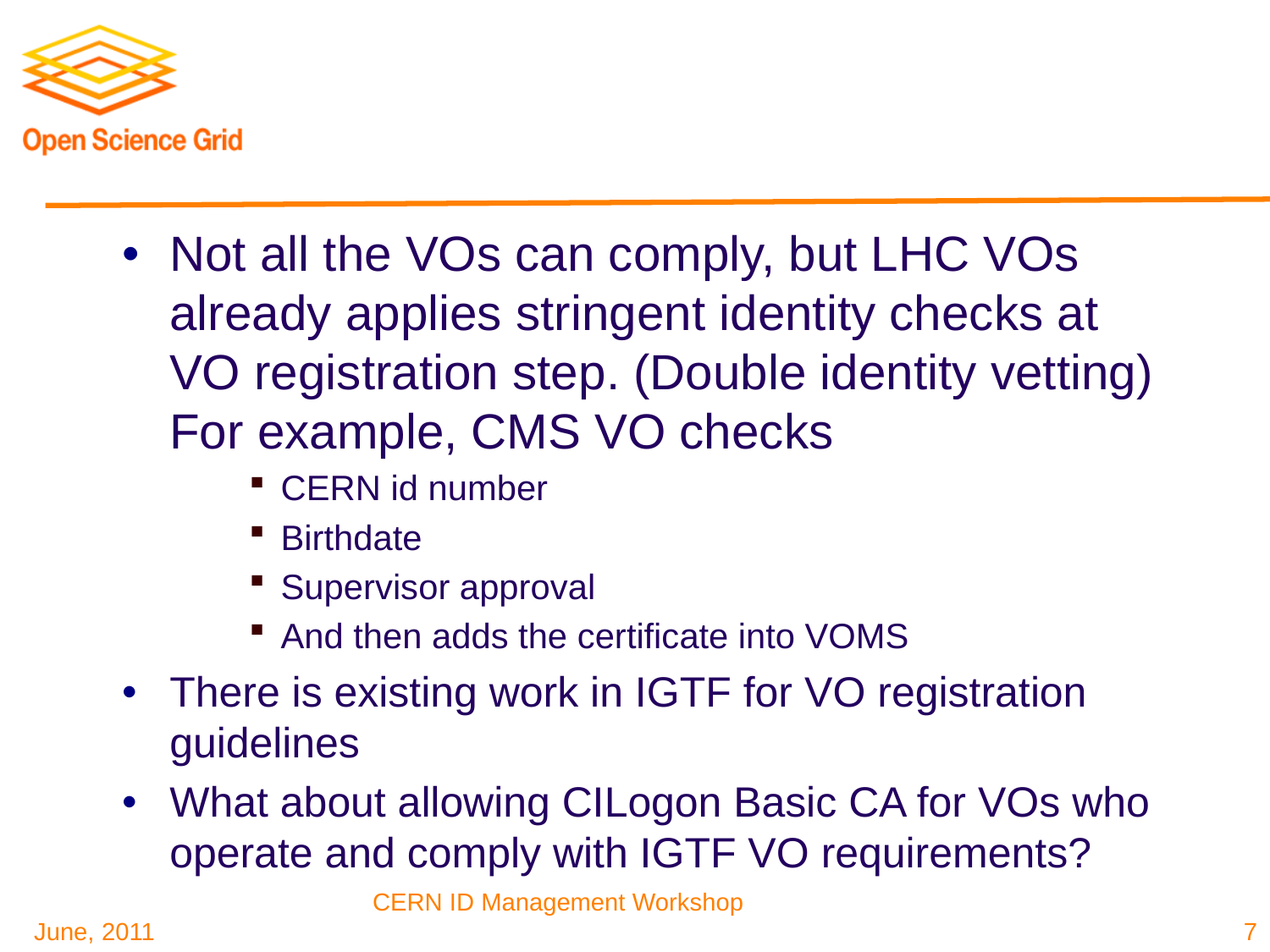

#

Not all the VOs can comply, but LHC VOs already applies stringent identity checks at VO registration step. (Double identity vetting) For example, CMS VO checks
CERN id number
Birthdate
Supervisor approval
And then adds the certificate into VOMS
There is existing work in IGTF for VO registration guidelines
What about allowing CILogon Basic CA for VOs who operate and comply with IGTF VO requirements?

7